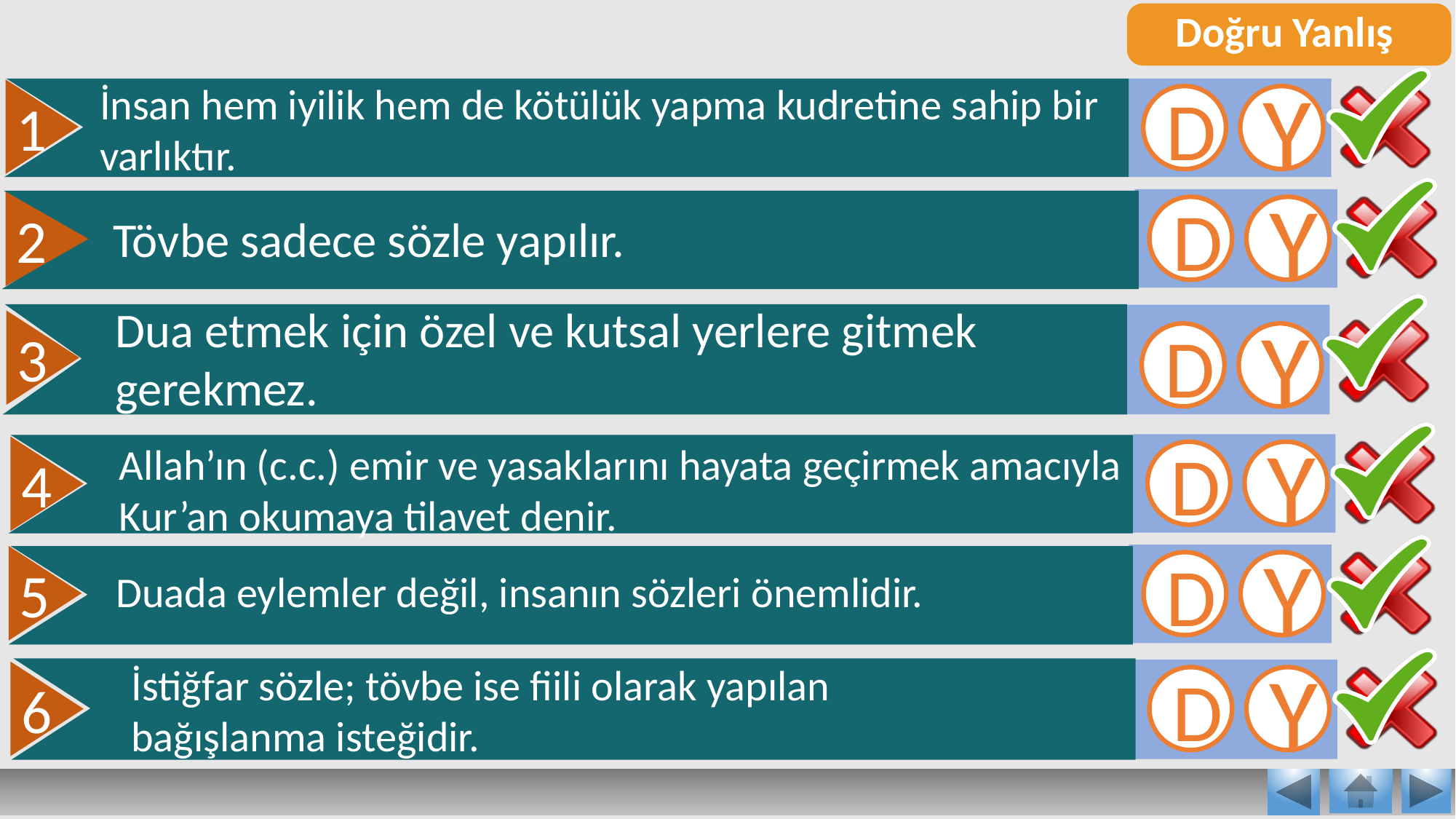

Doğru Yanlış

İnsan hem iyilik hem de kötülük yapma kudretine sahip bir varlıktır.

D
Y
1

D
Y
2
Tövbe sadece sözle yapılır.
Dua etmek için özel ve kutsal yerlere gitmek gerekmez.

3
D
Y

Allah’ın (c.c.) emir ve yasaklarını hayata geçirmek amacıyla Kur’an okumaya tilavet denir.

D
Y
4

D
Y
5
Duada eylemler değil, insanın sözleri önemlidir.

İstiğfar sözle; tövbe ise fiili olarak yapılan
bağışlanma isteğidir.

D
Y
6